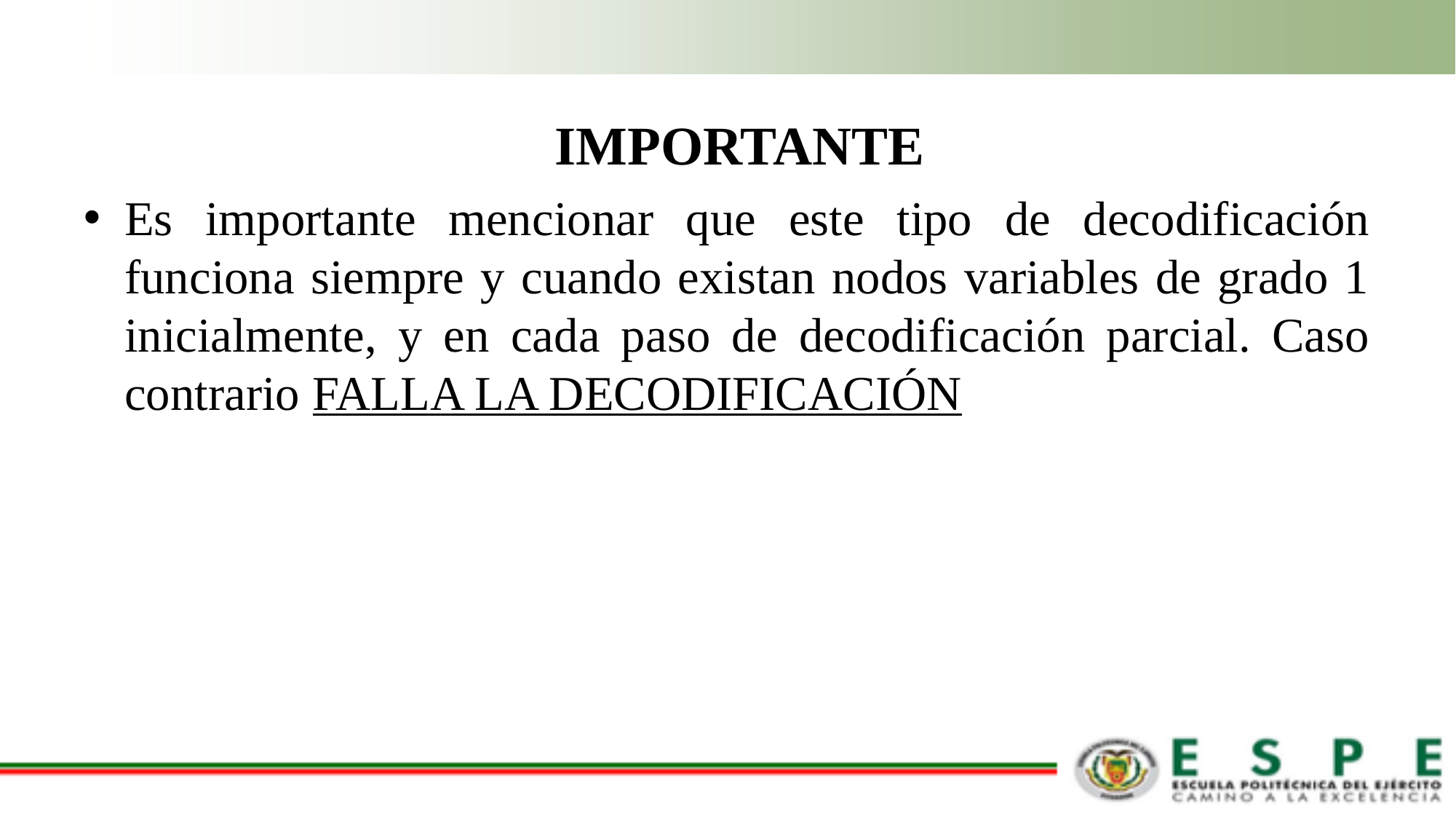

# IMPORTANTE
Es importante mencionar que este tipo de decodificación funciona siempre y cuando existan nodos variables de grado 1 inicialmente, y en cada paso de decodificación parcial. Caso contrario FALLA LA DECODIFICACIÓN